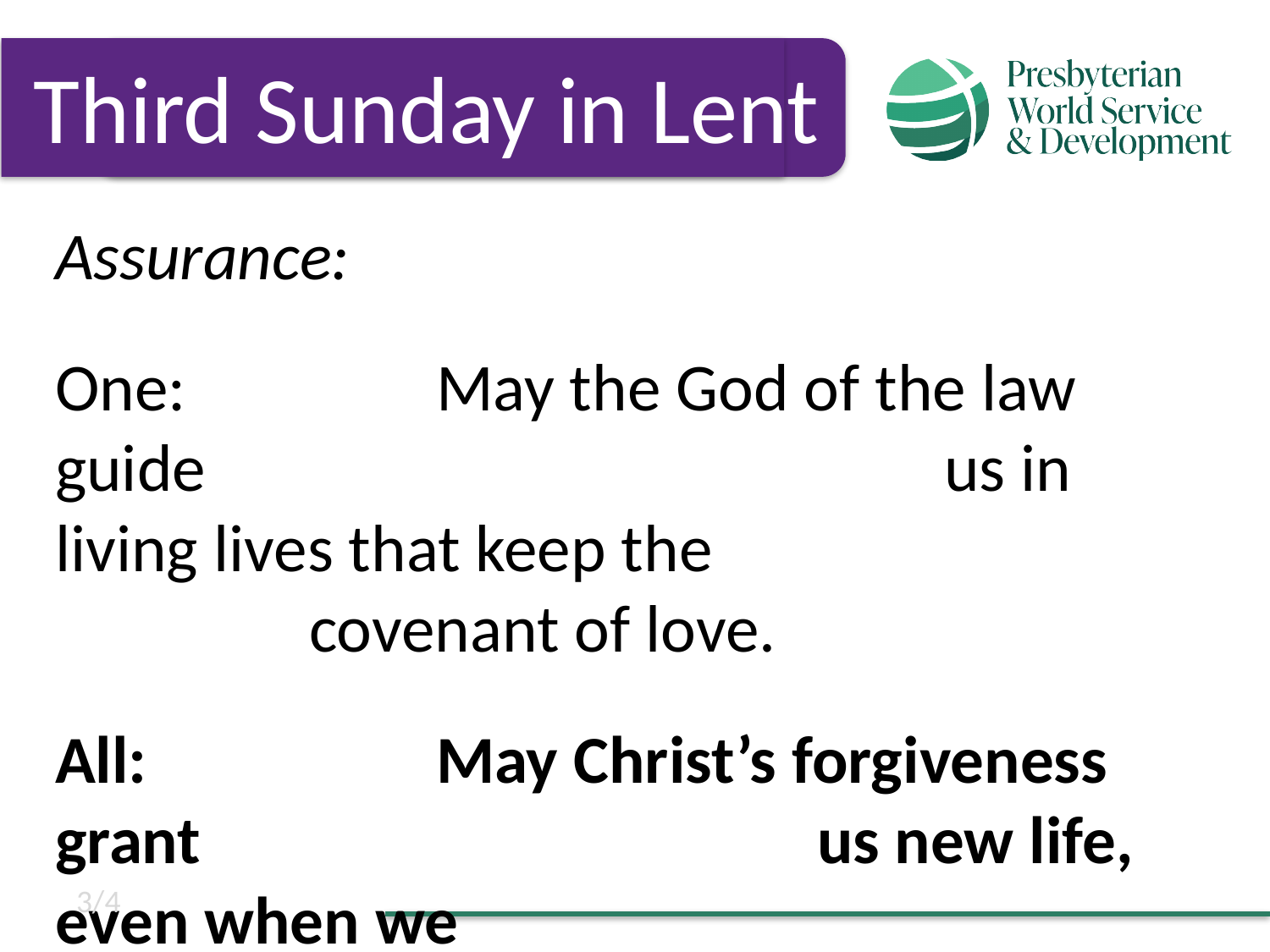

Third Sunday in Lent
Assurance:

One:		May the God of the law guide 						us in living lives that keep the 						covenant of love.

All:			May Christ’s forgiveness grant 					us new life, even when we 							break God’s law.
3/4